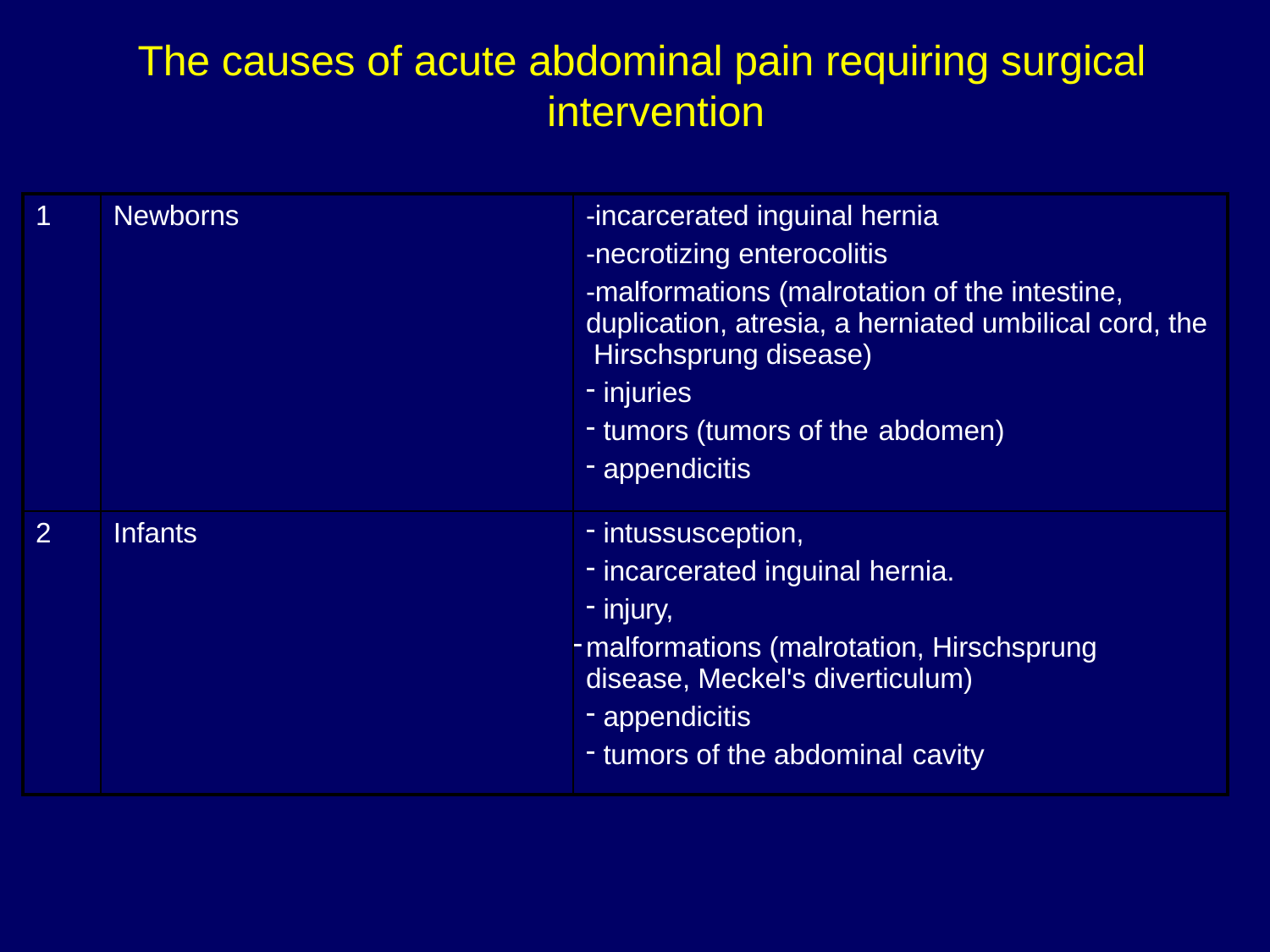

# The causes of acute abdominal pain requiring surgical  intervention
| 1 | Newborns | -incarcerated inguinal hernia -necrotizing enterocolitis -malformations (malrotation of the intestine, duplication, atresia, a herniated umbilical cord, the Hirschsprung disease) injuries tumors (tumors of the abdomen) appendicitis |
| --- | --- | --- |
| 2 | Infants | intussusception, incarcerated inguinal hernia. injury, malformations (malrotation, Hirschsprung disease, Meckel's diverticulum) appendicitis tumors of the abdominal cavity |